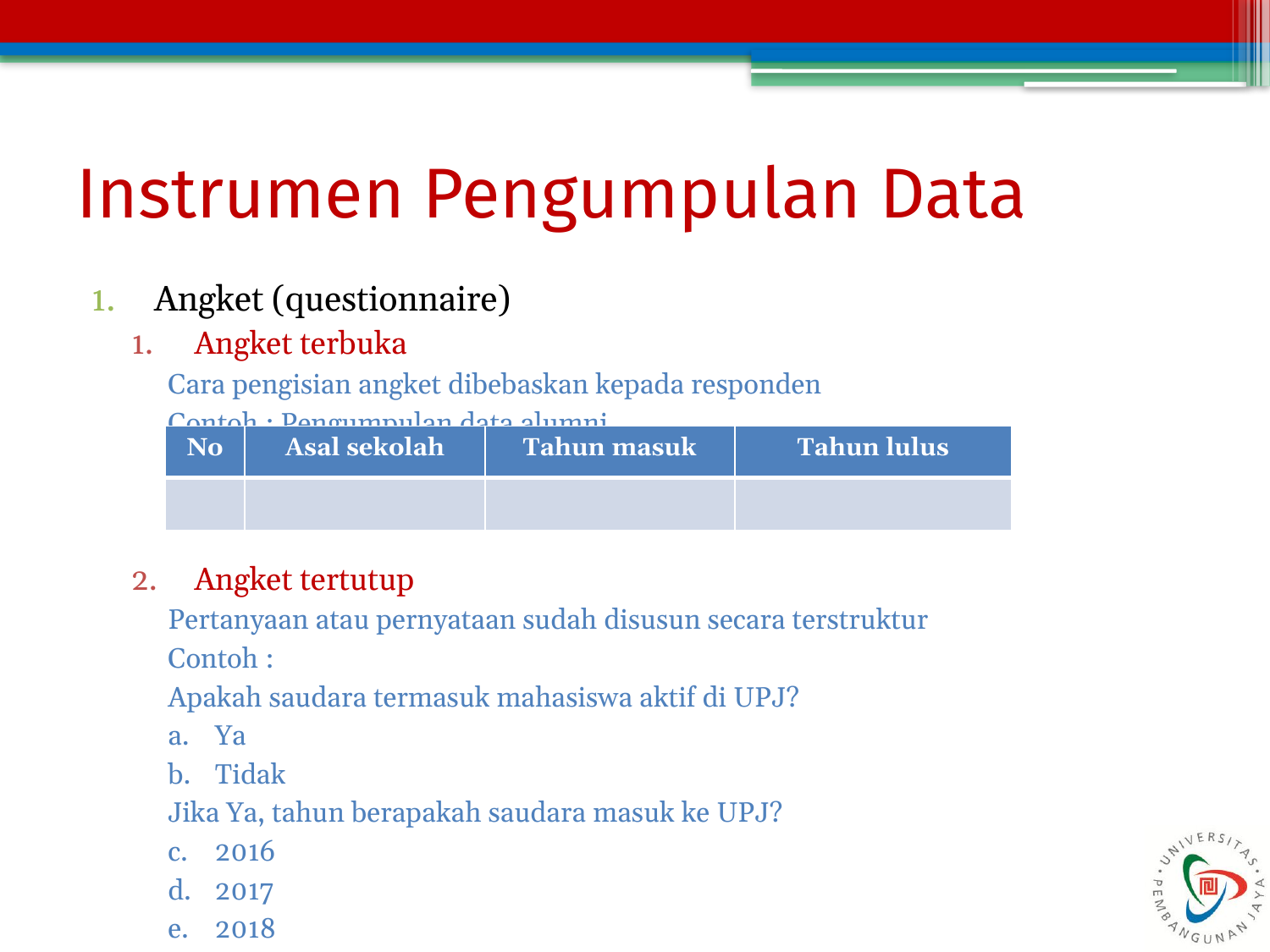

# Instrumen Pengumpulan Data
Angket (questionnaire)
Angket terbuka
Cara pengisian angket dibebaskan kepada responden
Contoh : Pengumpulan data alumni

Angket tertutup
Pertanyaan atau pernyataan sudah disusun secara terstruktur
Contoh :
Apakah saudara termasuk mahasiswa aktif di UPJ?
Ya
Tidak
Jika Ya, tahun berapakah saudara masuk ke UPJ?
2016
2017
2018

| No | Asal sekolah | Tahun masuk | Tahun lulus |
| --- | --- | --- | --- |
|  |  |  |  |